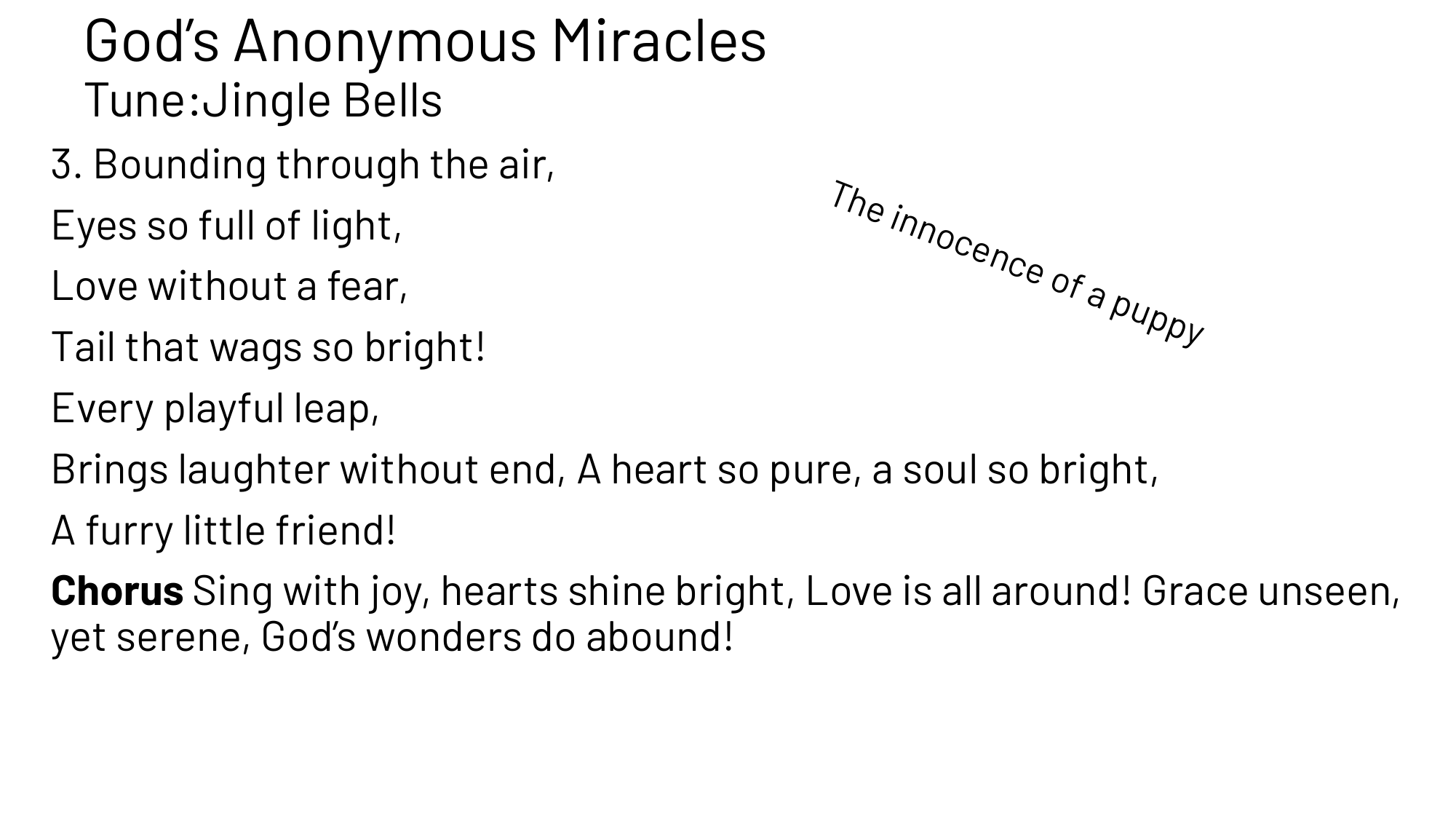

# God’s Anonymous Miracles Tune:Jingle Bells
3. Bounding through the air,
Eyes so full of light,
Love without a fear,
Tail that wags so bright!
Every playful leap,
Brings laughter without end, A heart so pure, a soul so bright,
A furry little friend!
Chorus Sing with joy, hearts shine bright, Love is all around! Grace unseen, yet serene, God’s wonders do abound!
The innocence of a puppy